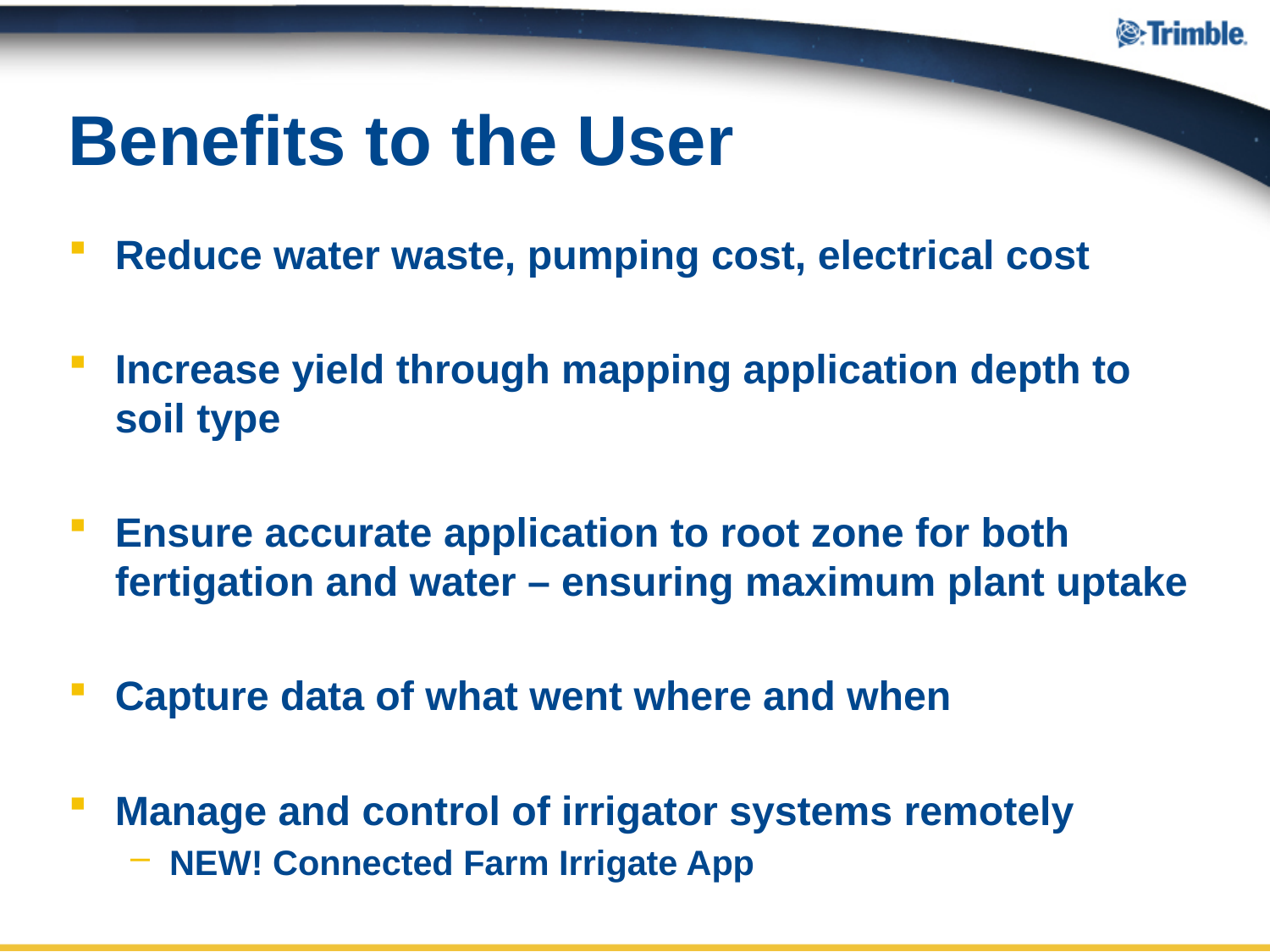

Reduce water waste, pumping cost, electrical cost

Increase yield through mapping application depth to soil type

Ensure accurate application to root zone for both fertigation and water – ensuring maximum plant uptake

Capture data of what went where and when

Manage and control of irrigator systems remotely
NEW! Connected Farm Irrigate App

# Benefits to the User